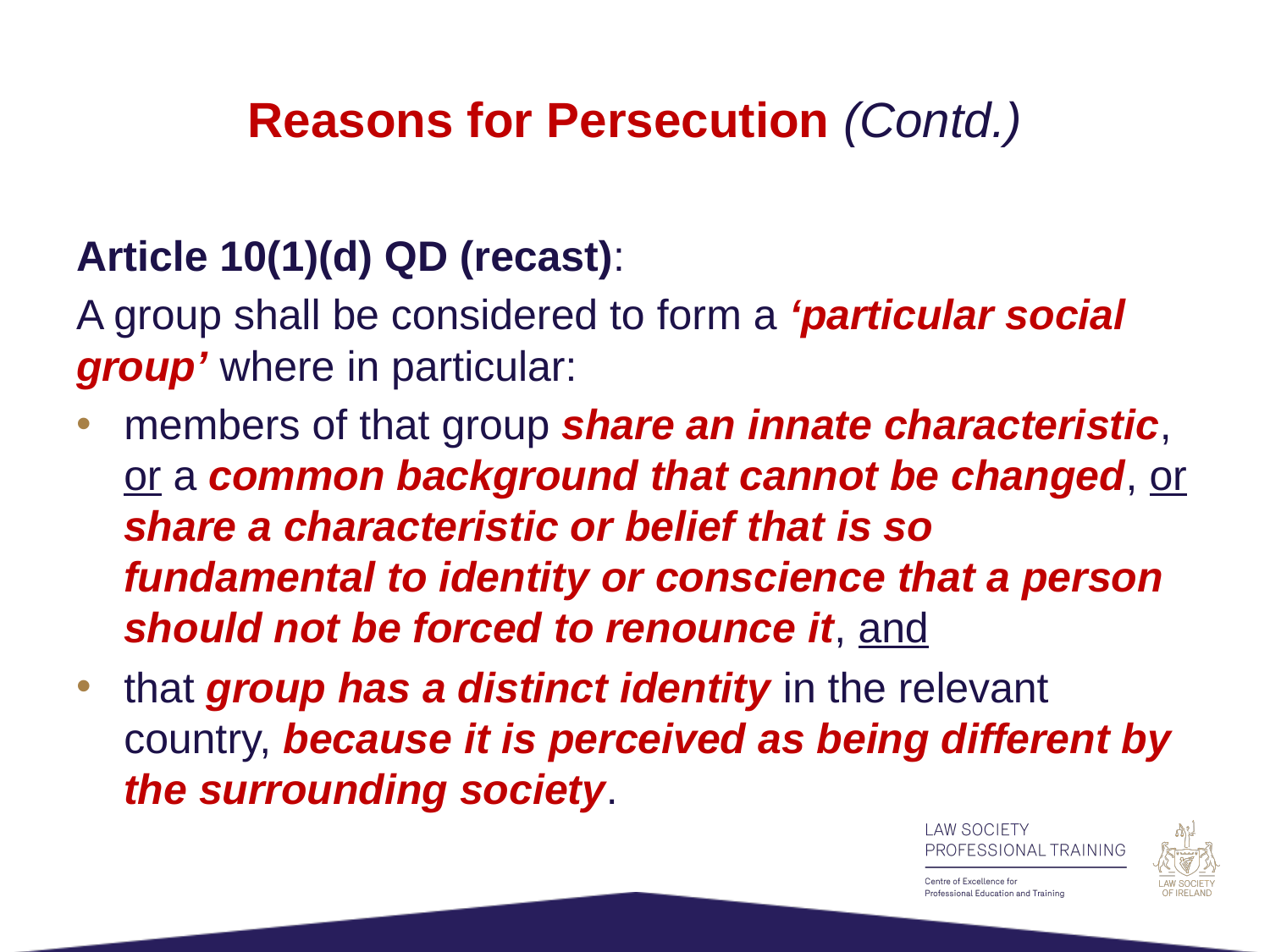

# Reasons for Persecution (Contd.)
Article 10(1)(d) QD (recast):
A group shall be considered to form a ‘particular social group’ where in particular:
members of that group share an innate characteristic, or a common background that cannot be changed, or share a characteristic or belief that is so fundamental to identity or conscience that a person should not be forced to renounce it, and
that group has a distinct identity in the relevant country, because it is perceived as being different by the surrounding society.